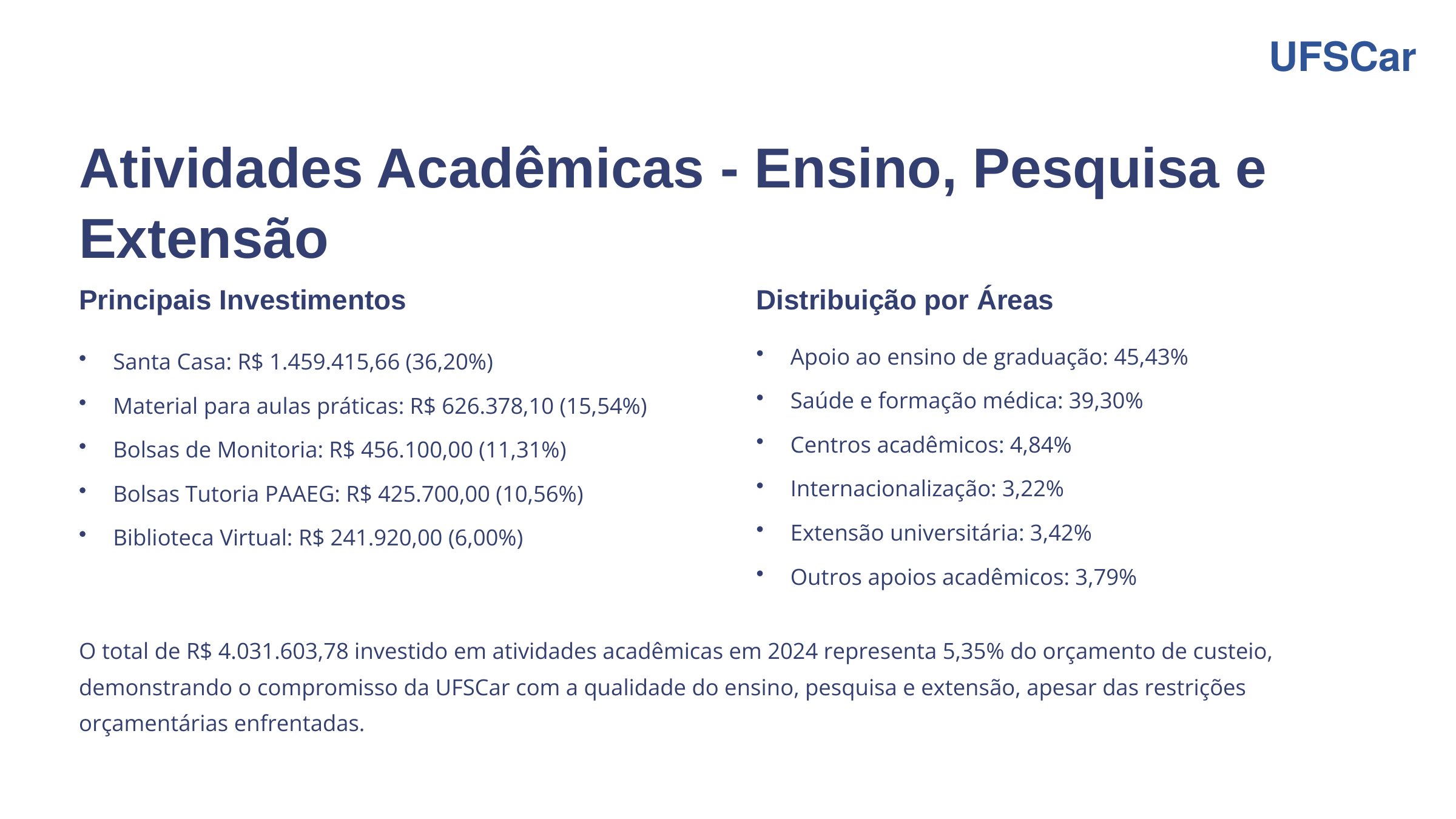

UFSCar
Atividades Acadêmicas - Ensino, Pesquisa e Extensão
Principais Investimentos
Distribuição por Áreas
Apoio ao ensino de graduação: 45,43%
Santa Casa: R$ 1.459.415,66 (36,20%)
Saúde e formação médica: 39,30%
Material para aulas práticas: R$ 626.378,10 (15,54%)
Centros acadêmicos: 4,84%
Bolsas de Monitoria: R$ 456.100,00 (11,31%)
Internacionalização: 3,22%
Bolsas Tutoria PAAEG: R$ 425.700,00 (10,56%)
Extensão universitária: 3,42%
Biblioteca Virtual: R$ 241.920,00 (6,00%)
Outros apoios acadêmicos: 3,79%
O total de R$ 4.031.603,78 investido em atividades acadêmicas em 2024 representa 5,35% do orçamento de custeio, demonstrando o compromisso da UFSCar com a qualidade do ensino, pesquisa e extensão, apesar das restrições orçamentárias enfrentadas.